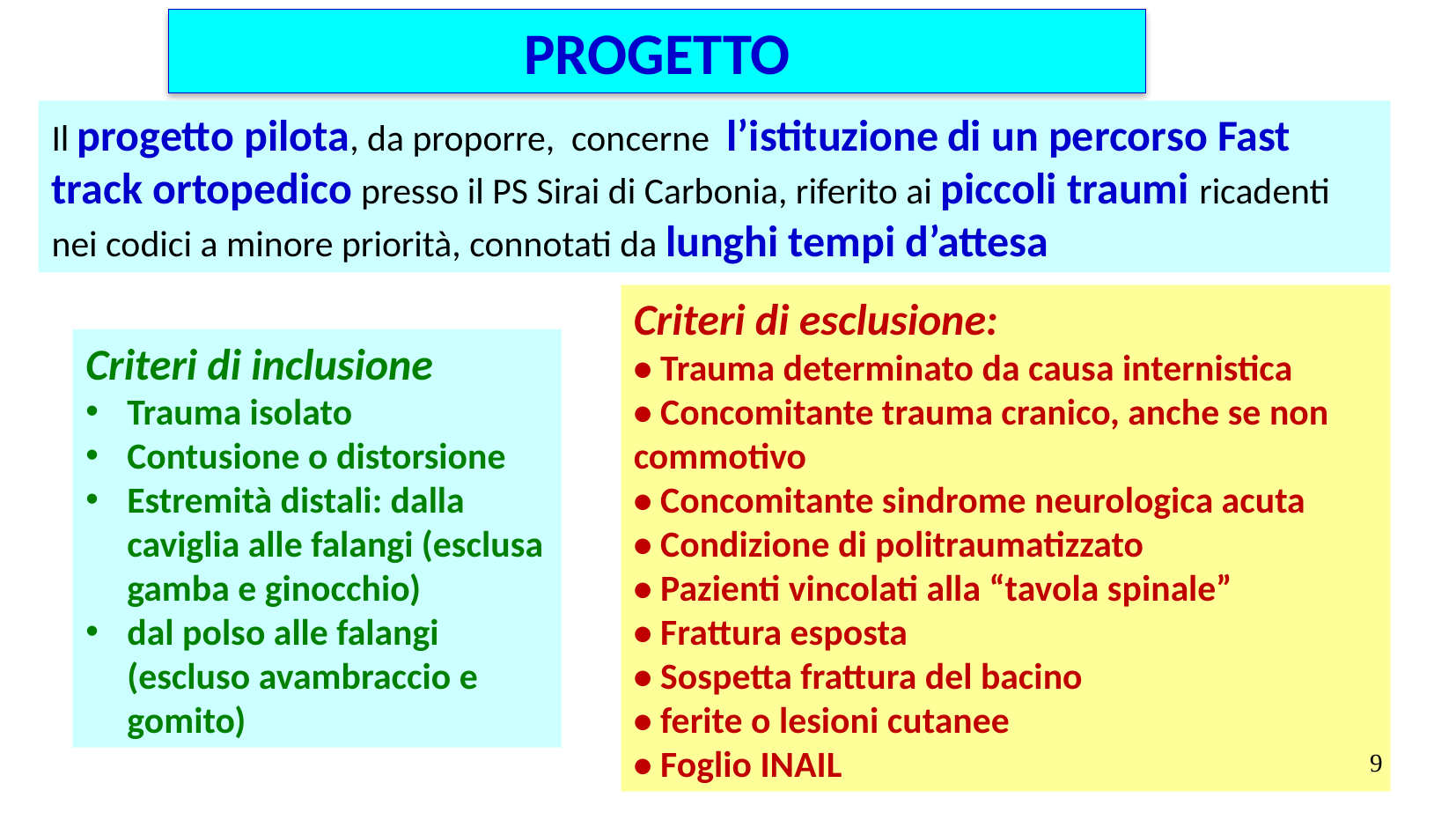

Progetto
Il progetto pilota, da proporre,  concerne  l’istituzione di un percorso Fast track ortopedico presso il PS Sirai di Carbonia, riferito ai piccoli traumi ricadenti nei codici a minore priorità, connotati da lunghi tempi d’attesa
Criteri di esclusione:
• Trauma determinato da causa internistica
• Concomitante trauma cranico, anche se non commotivo
• Concomitante sindrome neurologica acuta
• Condizione di politraumatizzato
• Pazienti vincolati alla “tavola spinale”
• Frattura esposta
• Sospetta frattura del bacino
• ferite o lesioni cutanee
• Foglio INAIL
Criteri di inclusione
Trauma isolato
Contusione o distorsione
Estremità distali: dalla caviglia alle falangi (esclusa gamba e ginocchio)
dal polso alle falangi (escluso avambraccio e gomito)
9